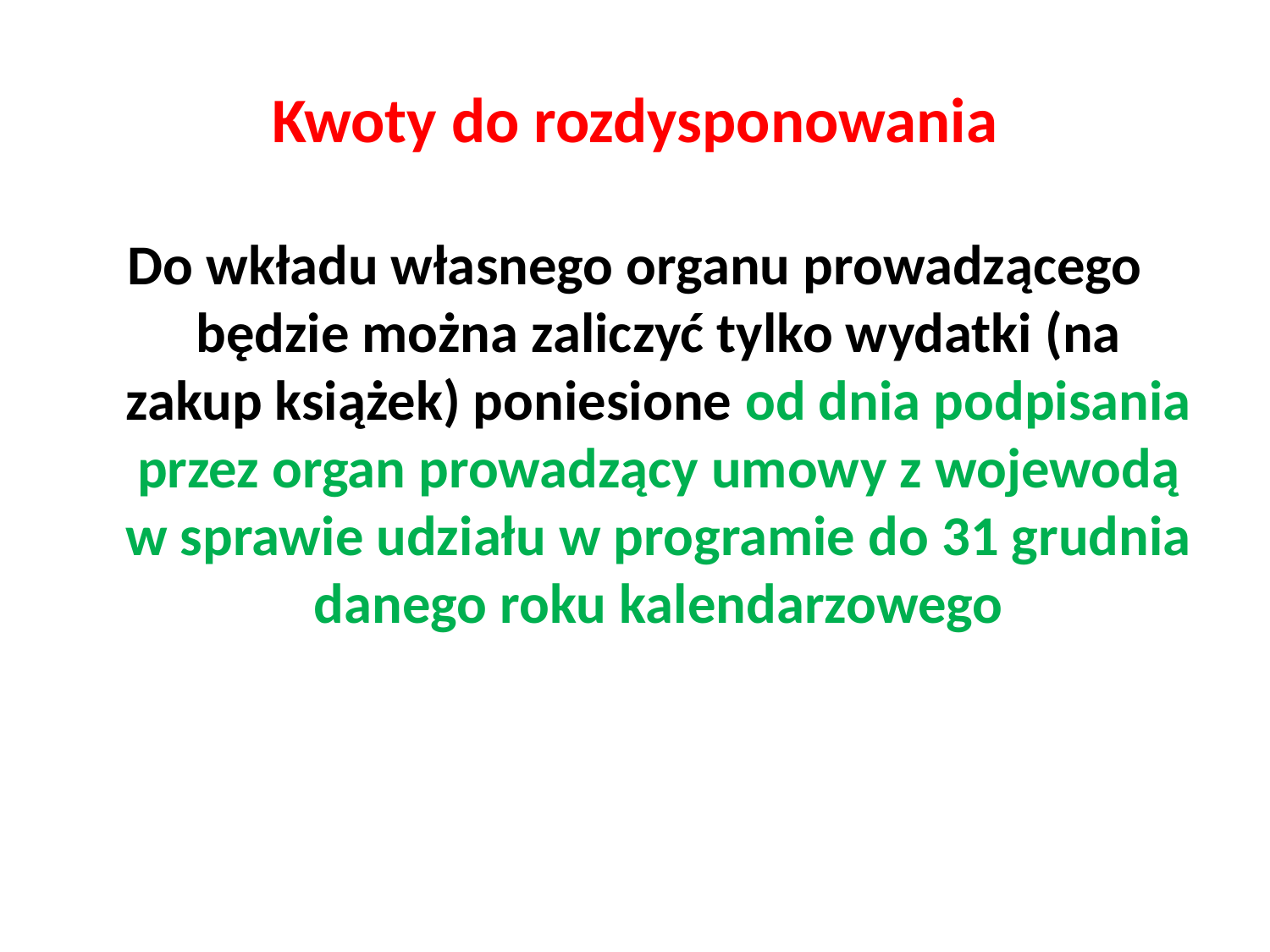

# Kwoty do rozdysponowania
Do wkładu własnego organu prowadzącego będzie można zaliczyć tylko wydatki (na zakup książek) poniesione od dnia podpisania przez organ prowadzący umowy z wojewodą w sprawie udziału w programie do 31 grudnia danego roku kalendarzowego